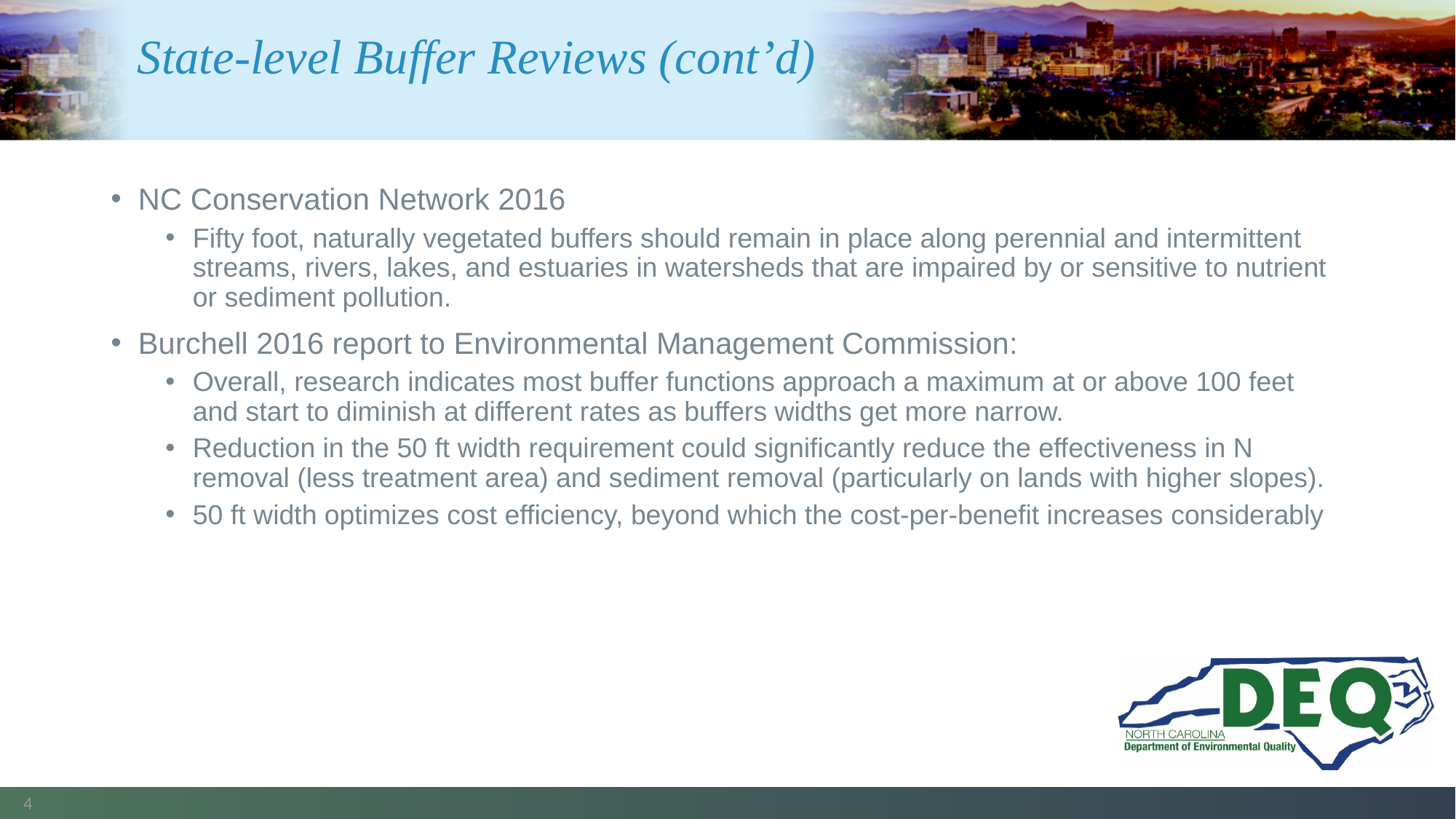

# State-level Buffer Reviews (cont’d)

NC Conservation Network 2016
Fifty foot, naturally vegetated buffers should remain in place along perennial and intermittent streams, rivers, lakes, and estuaries in watersheds that are impaired by or sensitive to nutrient or sediment pollution.
Burchell 2016 report to Environmental Management Commission:
Overall, research indicates most buffer functions approach a maximum at or above 100 feet and start to diminish at different rates as buffers widths get more narrow.
Reduction in the 50 ft width requirement could significantly reduce the effectiveness in N removal (less treatment area) and sediment removal (particularly on lands with higher slopes).
50 ft width optimizes cost efficiency, beyond which the cost-per-benefit increases considerably
4